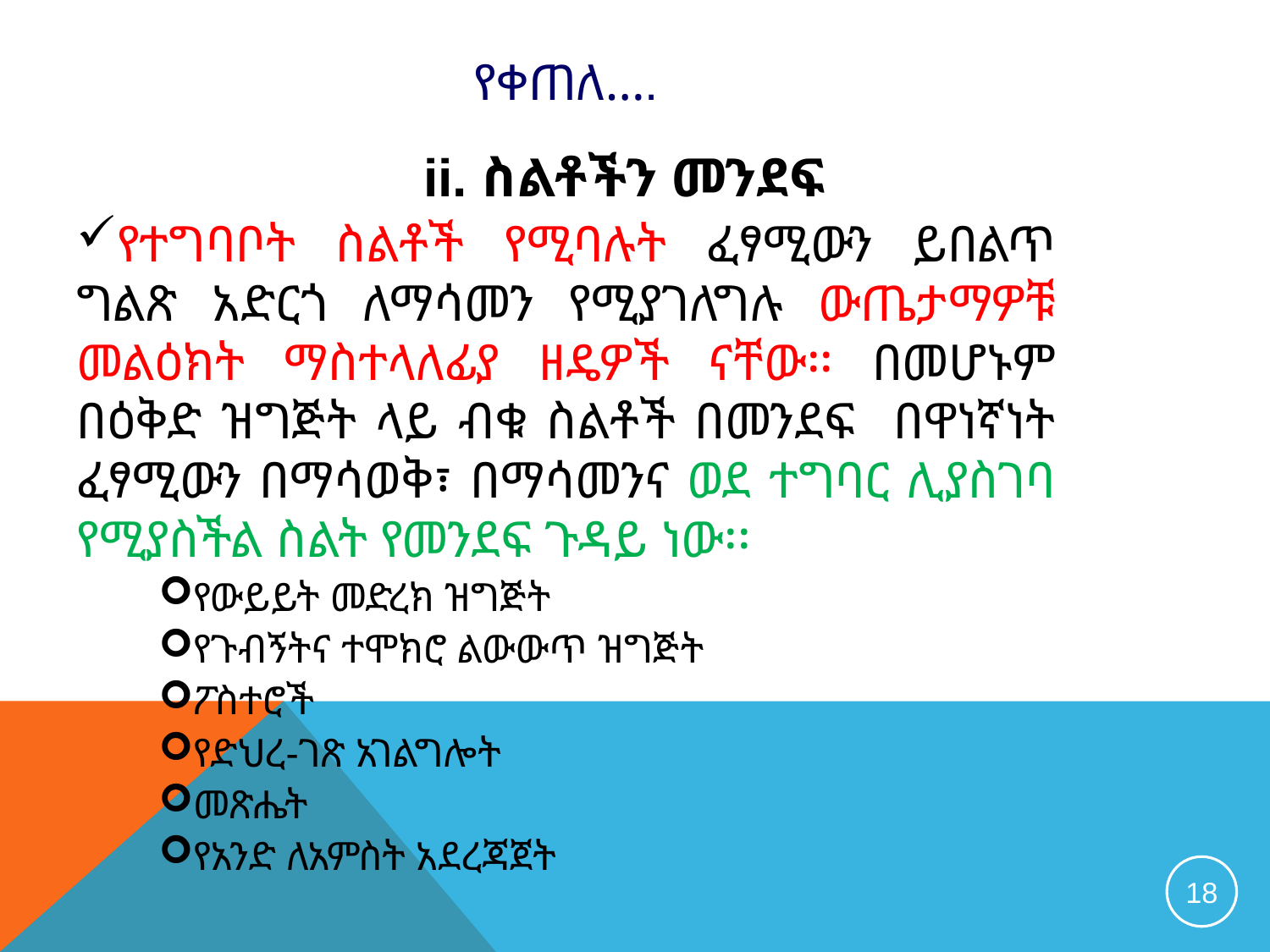

# የቀጠለ….
ii. ስልቶችን መንደፍ
የተግባቦት ስልቶች የሚባሉት ፈፃሚውን ይበልጥ ግልጽ አድርጎ ለማሳመን የሚያገለግሉ ውጤታማዎቹ መልዕክት ማስተላለፊያ ዘዴዎች ናቸው፡፡ በመሆኑም በዕቅድ ዝግጅት ላይ ብቁ ስልቶች በመንደፍ  በዋነኛነት ፈፃሚውን በማሳወቅ፣ በማሳመንና ወደ ተግባር ሊያስገባ የሚያስችል ስልት የመንደፍ ጉዳይ ነው፡፡
የውይይት መድረክ ዝግጅት
የጉብኝትና ተሞክሮ ልውውጥ ዝግጅት
ፖስተሮች
የድህረ-ገጽ አገልግሎት
መጽሔት
የአንድ ለአምስት አደረጃጀት

18